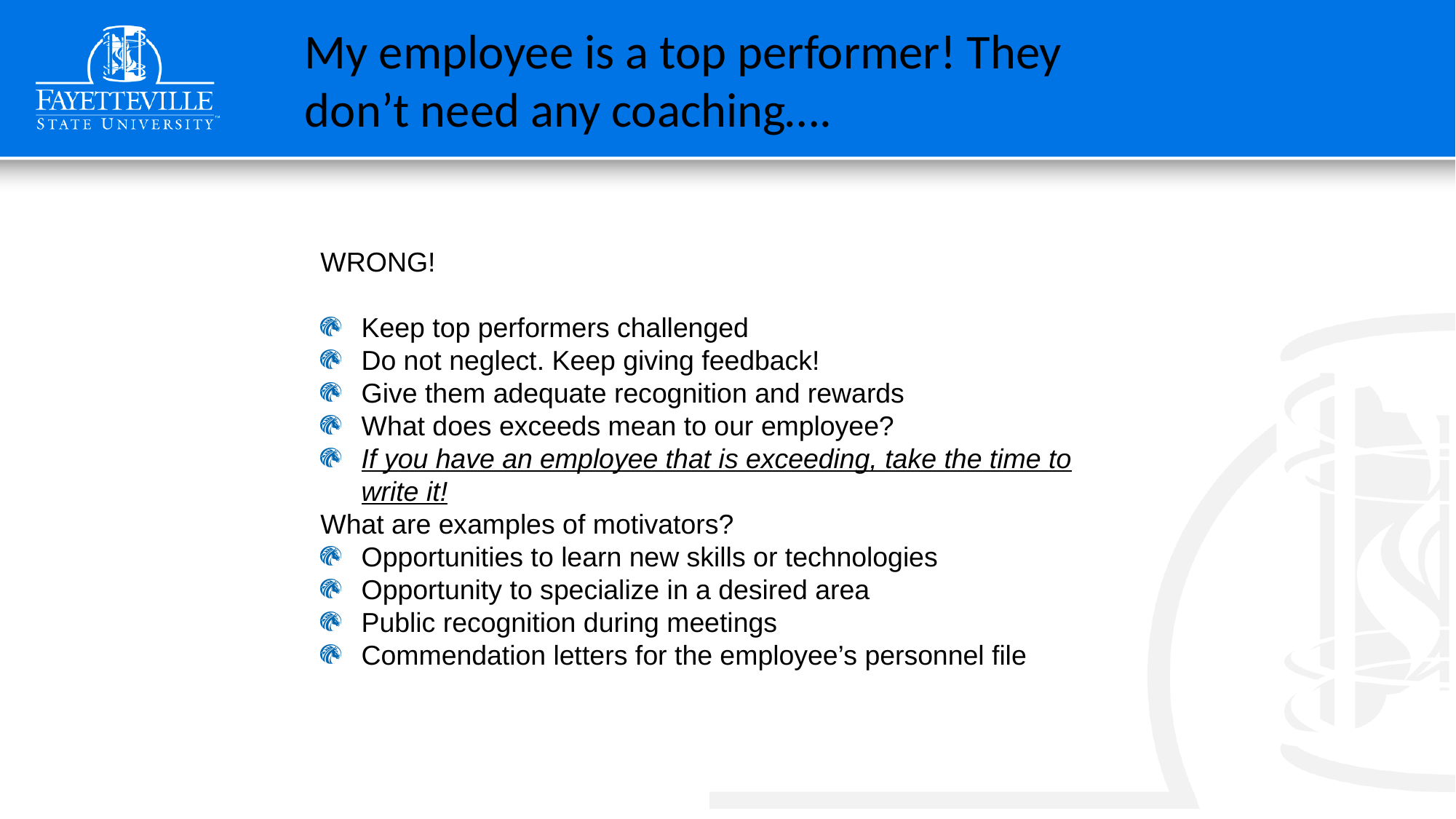

My employee is a top performer! They don’t need any coaching….
WRONG!

Keep top performers challenged
Do not neglect. Keep giving feedback!
Give them adequate recognition and rewards
What does exceeds mean to our employee?
If you have an employee that is exceeding, take the time to write it!
What are examples of motivators?
Opportunities to learn new skills or technologies
Opportunity to specialize in a desired area
Public recognition during meetings
Commendation letters for the employee’s personnel file